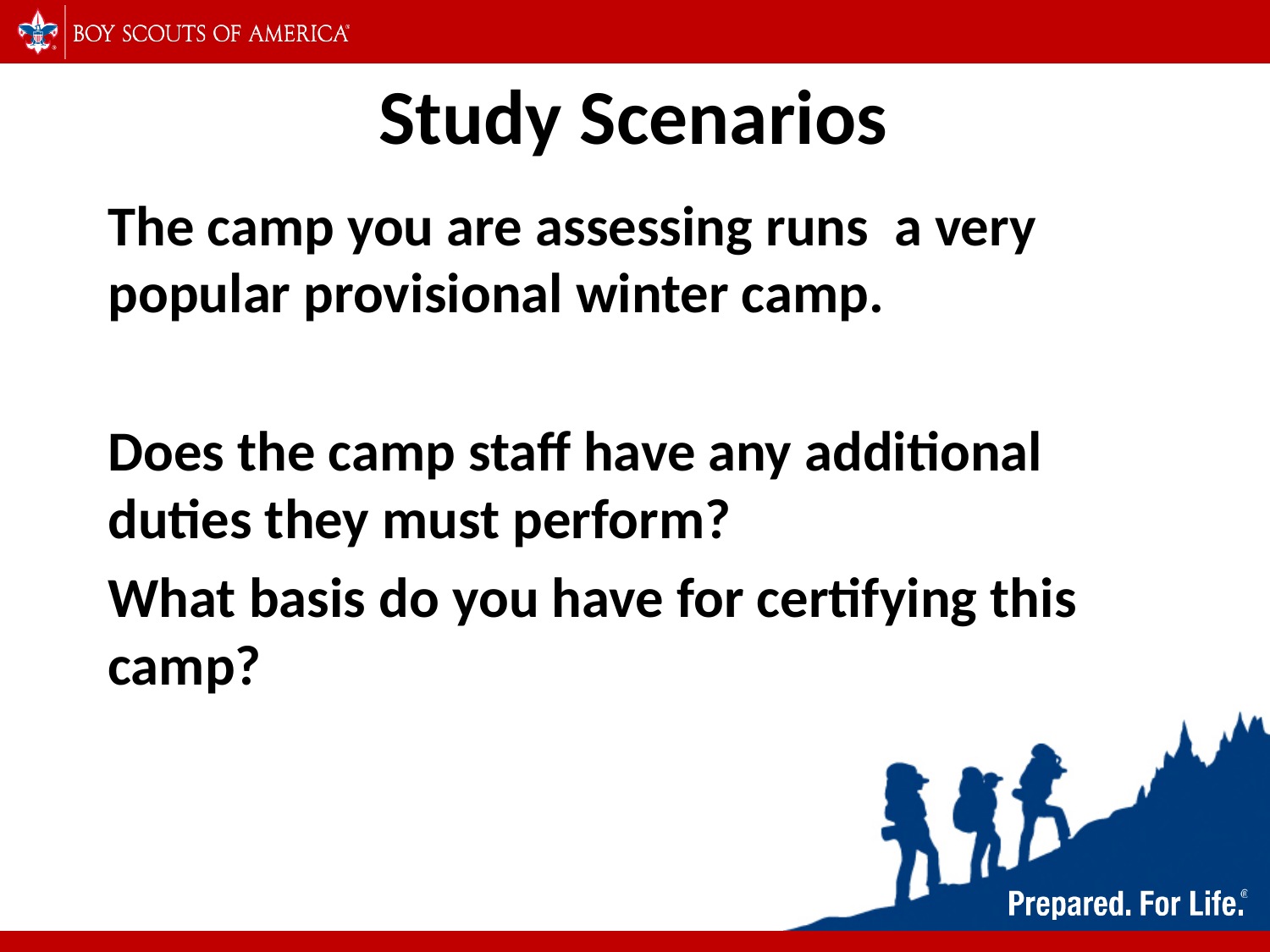

# Study Scenarios
The camp you are assessing runs  a very popular provisional winter camp.

Does the camp staff have any additional duties they must perform?
What basis do you have for certifying this camp?